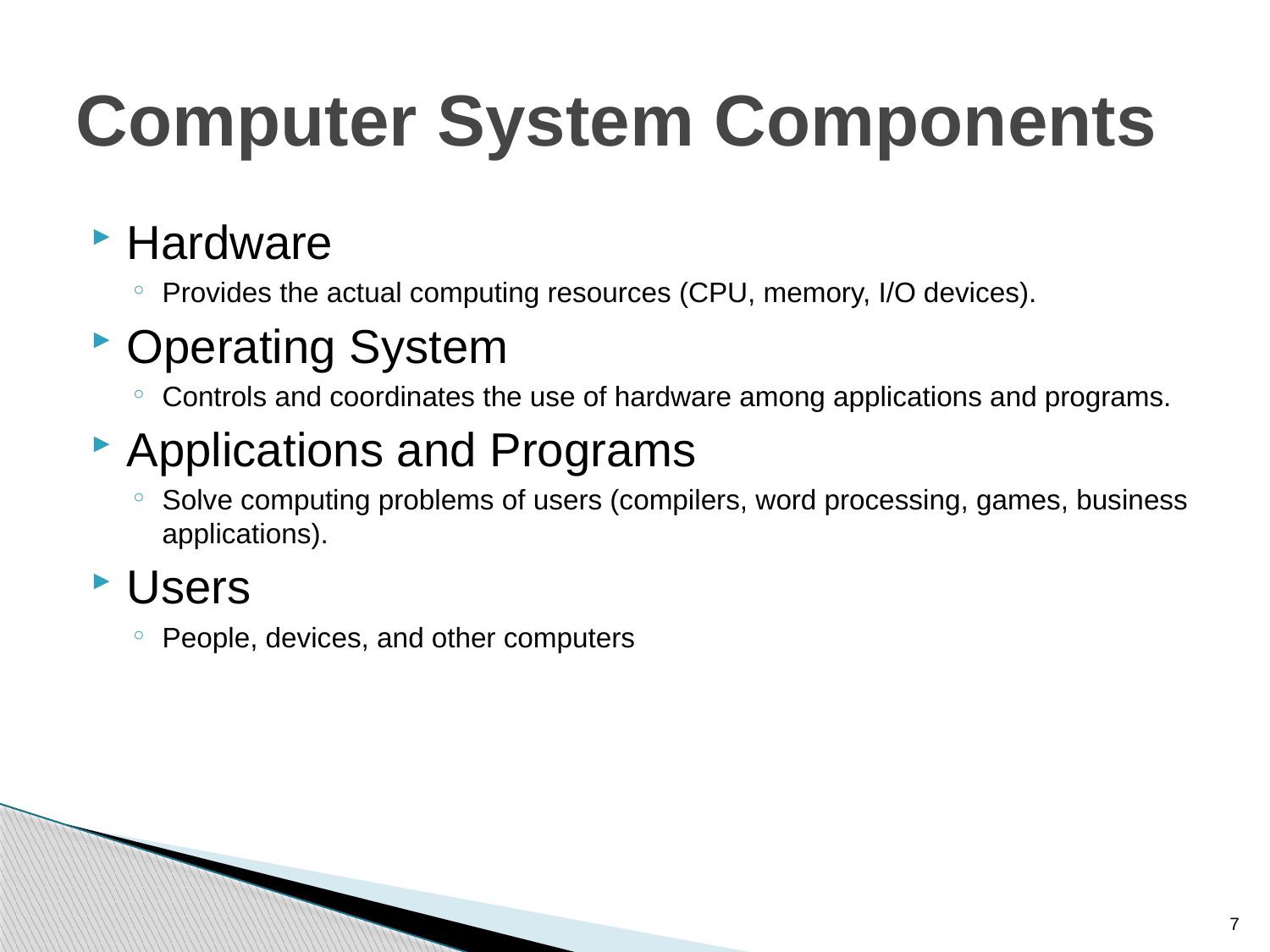

# Computer System Components
Hardware
Provides the actual computing resources (CPU, memory, I/O devices).
Operating System
Controls and coordinates the use of hardware among applications and programs.
Applications and Programs
Solve computing problems of users (compilers, word processing, games, business applications).
Users
People, devices, and other computers
7